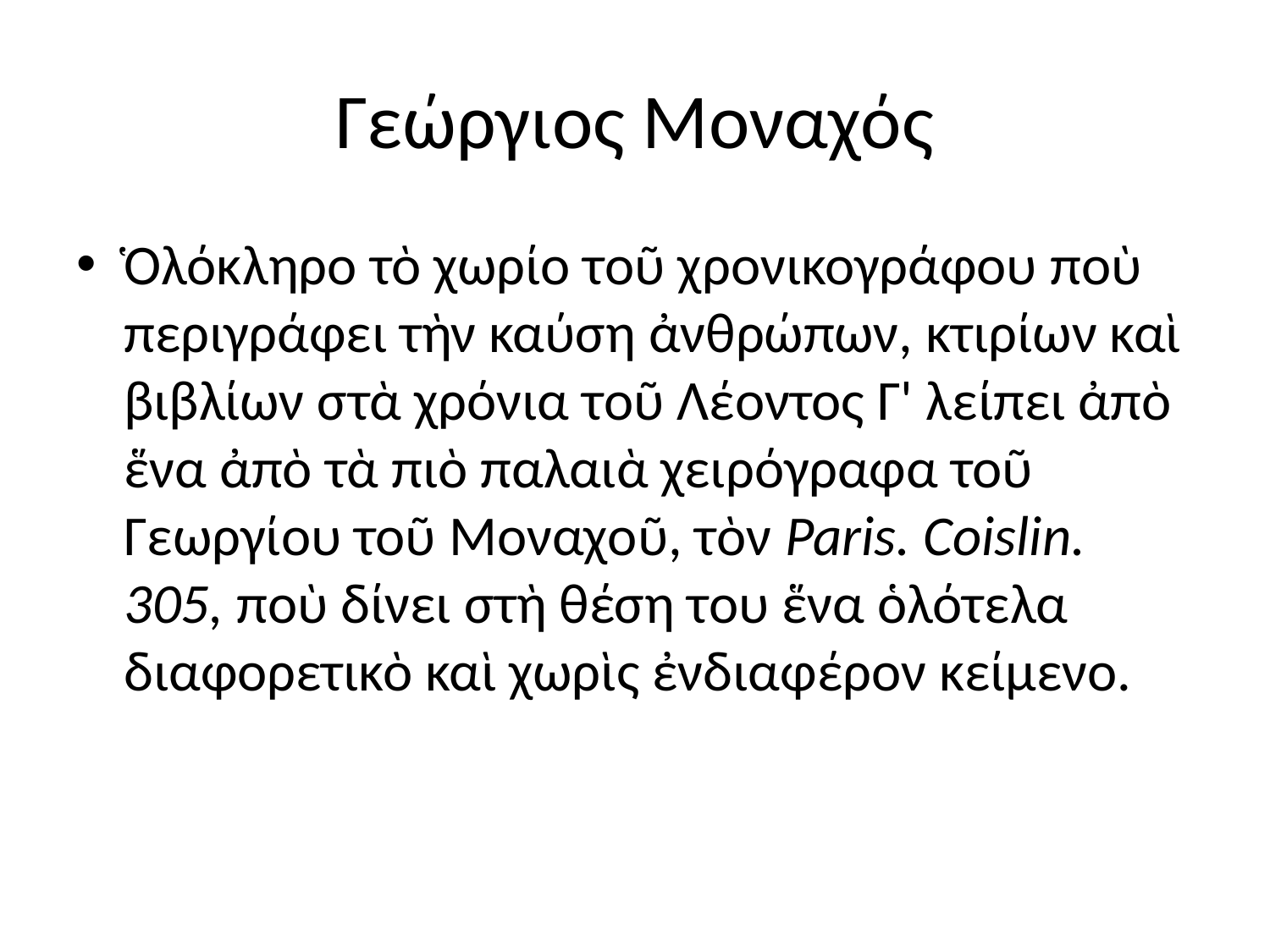

# Γεώργιος Μοναχός
Ὁλόκληρο τὸ χωρίο τοῦ χρονικογράφου ποὺ περιγράφει τὴν καύση ἀνθρώπων, κτιρίων καὶ βιβλίων στὰ χρόνια τοῦ Λέοντος Γ' λείπει ἀπὸ ἕνα ἀπὸ τὰ πιὸ παλαιὰ χειρόγραφα τοῦ Γεωργίου τοῦ Μοναχοῦ, τὸν Paris. Coislin. 305, ποὺ δίνει στὴ θέση του ἕνα ὁλότελα διαφορετικὸ καὶ χωρὶς ἐνδιαφέρον κείμενο.